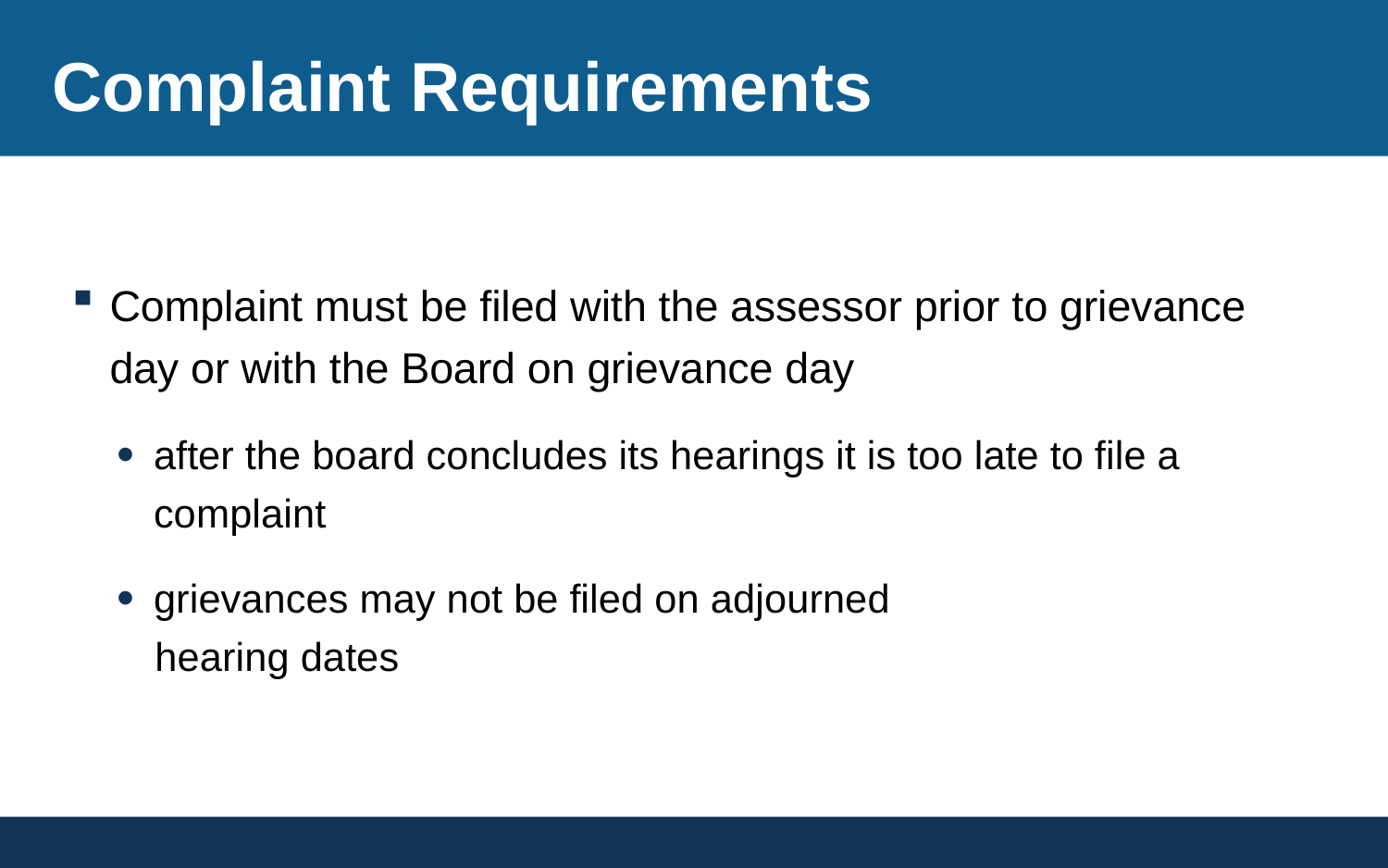

# Complaint Requirements
Complaint must be filed with the assessor prior to grievance day or with the Board on grievance day
after the board concludes its hearings it is too late to file a complaint
grievances may not be filed on adjourned
hearing dates